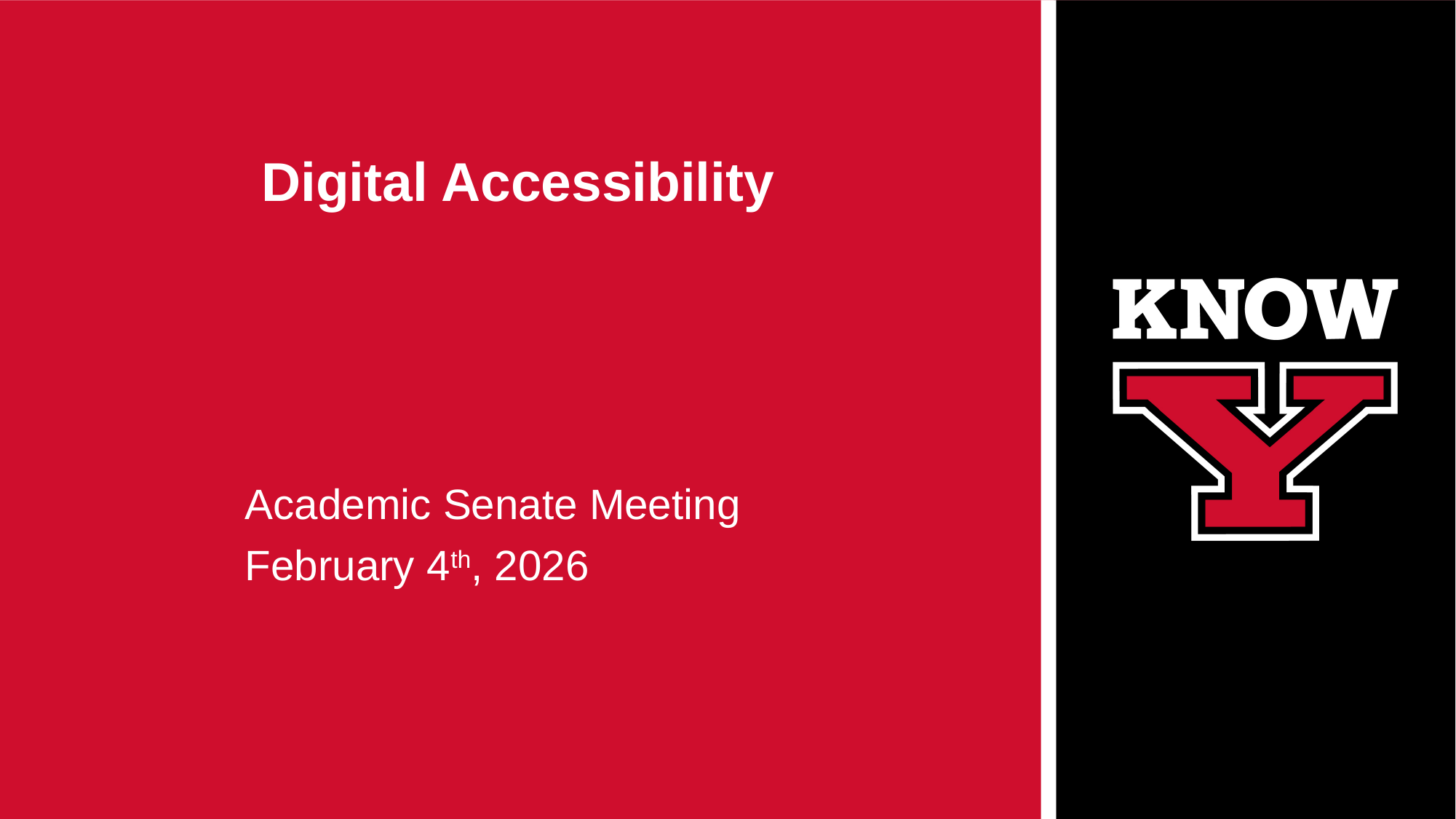

# Digital Accessibility
Academic Senate Meeting
February 4th, 2026